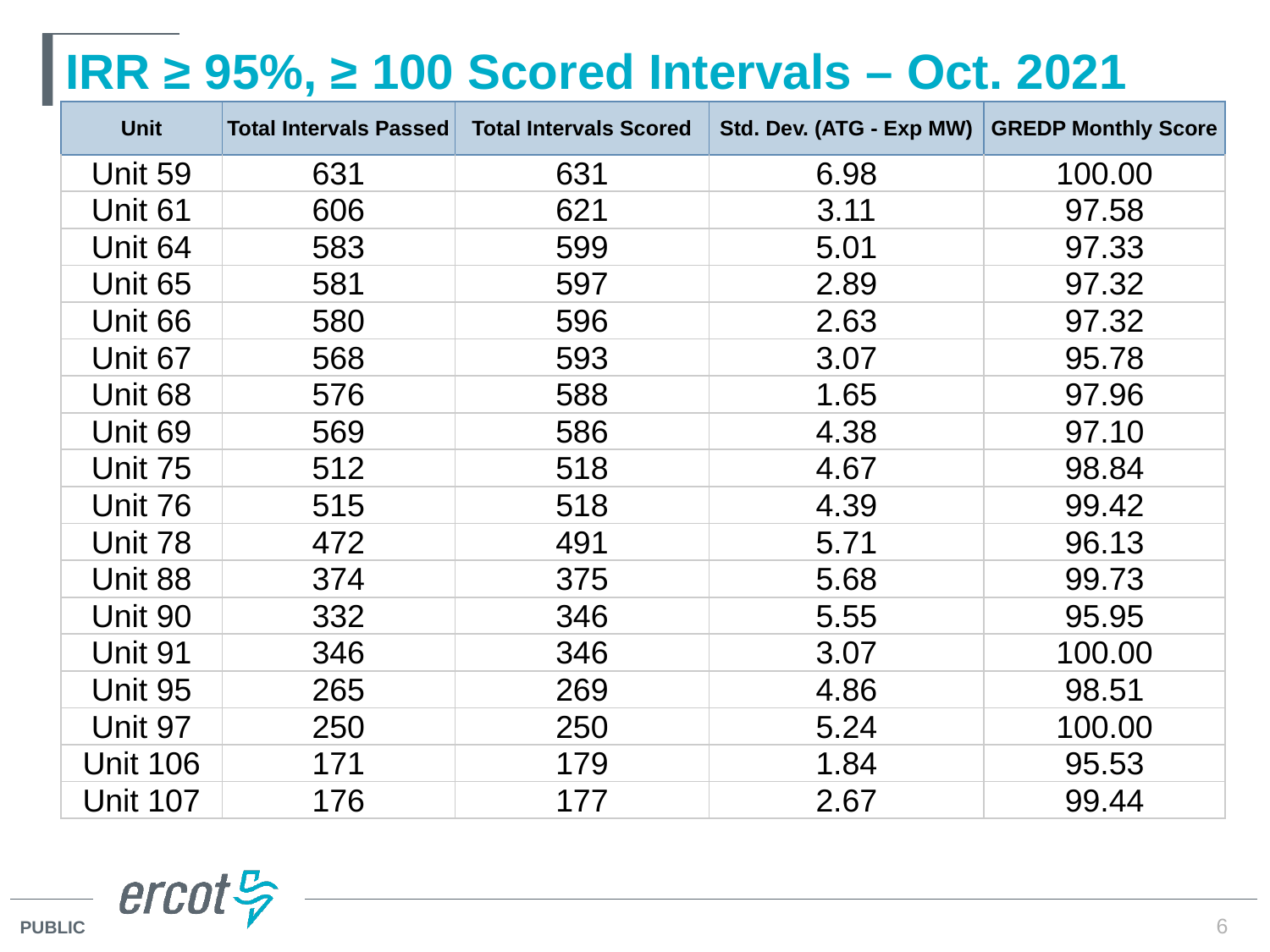

# IRR ≥ 95%, ≥ 100 Scored Intervals – Oct. 2021
| Unit | Total Intervals Passed | Total Intervals Scored | Std. Dev. (ATG - Exp MW) | GREDP Monthly Score |
| --- | --- | --- | --- | --- |
| Unit 59 | 631 | 631 | 6.98 | 100.00 |
| Unit 61 | 606 | 621 | 3.11 | 97.58 |
| Unit 64 | 583 | 599 | 5.01 | 97.33 |
| Unit 65 | 581 | 597 | 2.89 | 97.32 |
| Unit 66 | 580 | 596 | 2.63 | 97.32 |
| Unit 67 | 568 | 593 | 3.07 | 95.78 |
| Unit 68 | 576 | 588 | 1.65 | 97.96 |
| Unit 69 | 569 | 586 | 4.38 | 97.10 |
| Unit 75 | 512 | 518 | 4.67 | 98.84 |
| Unit 76 | 515 | 518 | 4.39 | 99.42 |
| Unit 78 | 472 | 491 | 5.71 | 96.13 |
| Unit 88 | 374 | 375 | 5.68 | 99.73 |
| Unit 90 | 332 | 346 | 5.55 | 95.95 |
| Unit 91 | 346 | 346 | 3.07 | 100.00 |
| Unit 95 | 265 | 269 | 4.86 | 98.51 |
| Unit 97 | 250 | 250 | 5.24 | 100.00 |
| Unit 106 | 171 | 179 | 1.84 | 95.53 |
| Unit 107 | 176 | 177 | 2.67 | 99.44 |
6